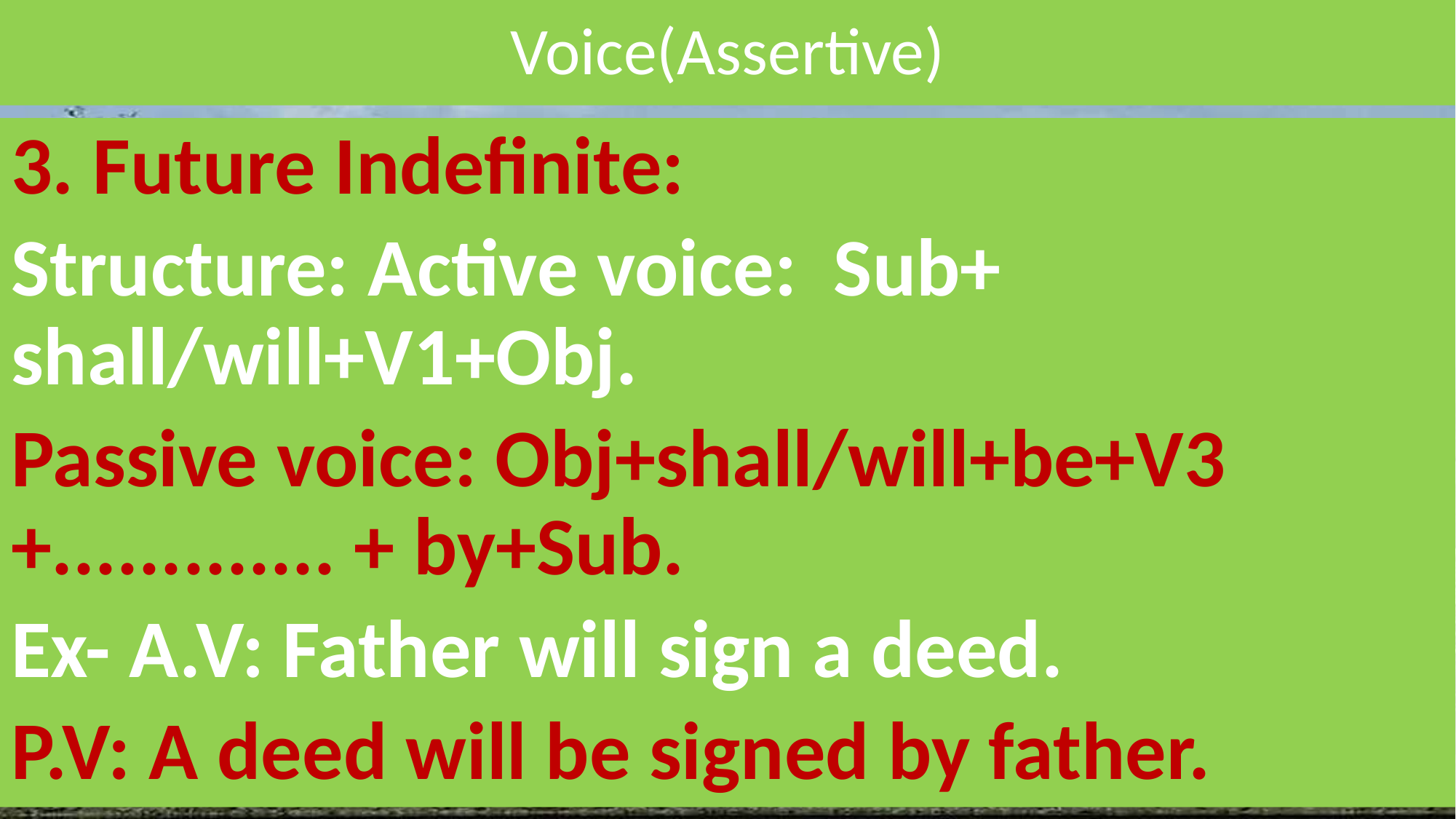

# Voice(Assertive)
3. Future Indefinite:
Structure: Active voice:  Sub+ shall/will+V1+Obj.
Passive voice: Obj+shall/will+be+V3 +............. + by+Sub.
Ex- A.V: Father will sign a deed.
P.V: A deed will be signed by father.